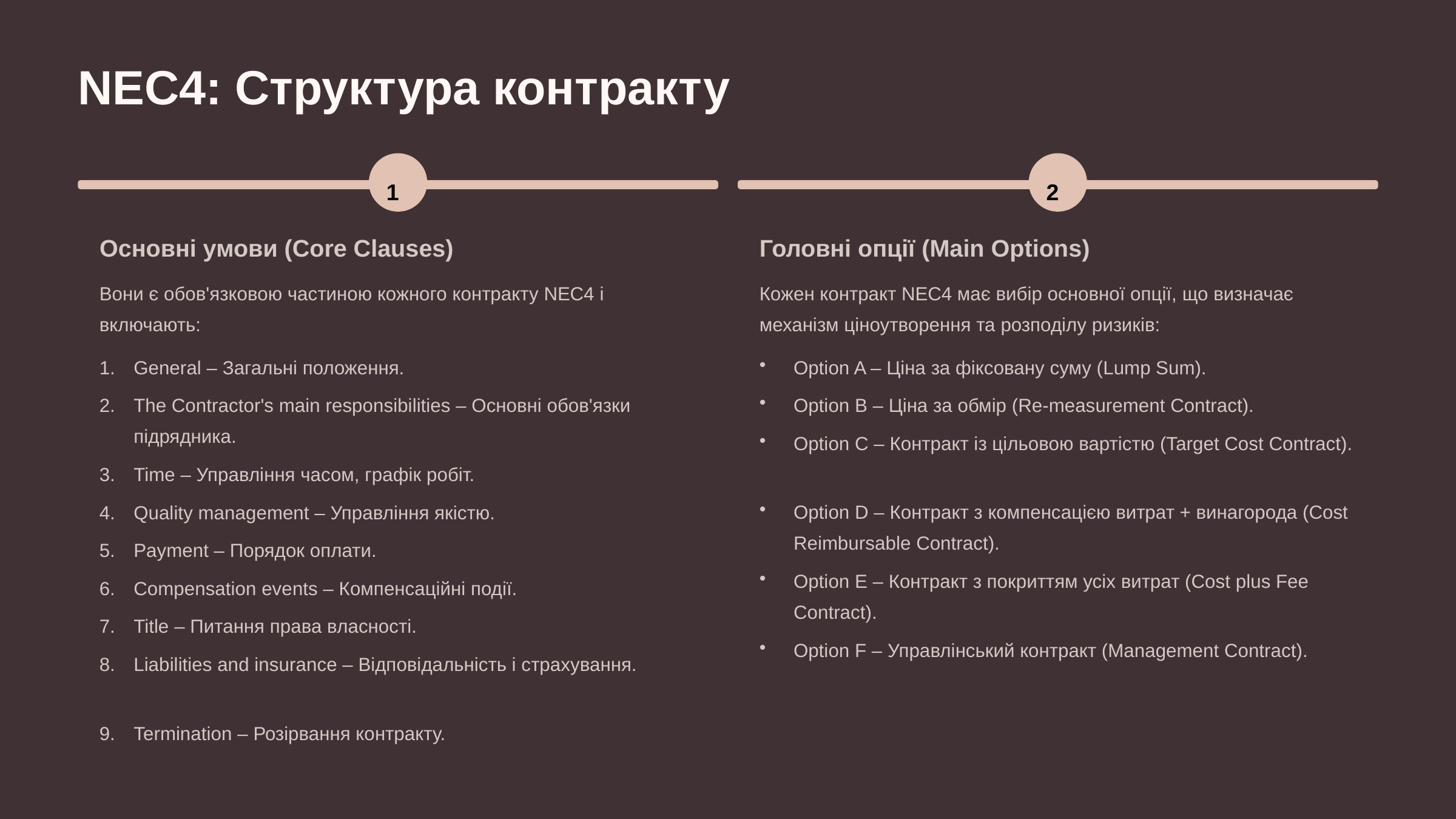

NEC4: Структура контракту

1
2

Основні умови (Core Clauses)
Головні опції (Main Options)
Вони є обов'язковою частиною кожного контракту NEC4 і включають:
Кожен контракт NEC4 має вибір основної опції, що визначає механізм ціноутворення та розподілу ризиків:
General – Загальні положення.
Option A – Ціна за фіксовану суму (Lump Sum).
The Contractor's main responsibilities – Основні обов'язки підрядника.
Option B – Ціна за обмір (Re-measurement Contract).
Option C – Контракт із цільовою вартістю (Target Cost Contract).
Time – Управління часом, графік робіт.
Quality management – Управління якістю.
Option D – Контракт з компенсацією витрат + винагорода (Cost Reimbursable Contract).
Payment – Порядок оплати.
Option E – Контракт з покриттям усіх витрат (Cost plus Fee Contract).
Compensation events – Компенсаційні події.
Title – Питання права власності.
Option F – Управлінський контракт (Management Contract).
Liabilities and insurance – Відповідальність і страхування.
Termination – Розірвання контракту.